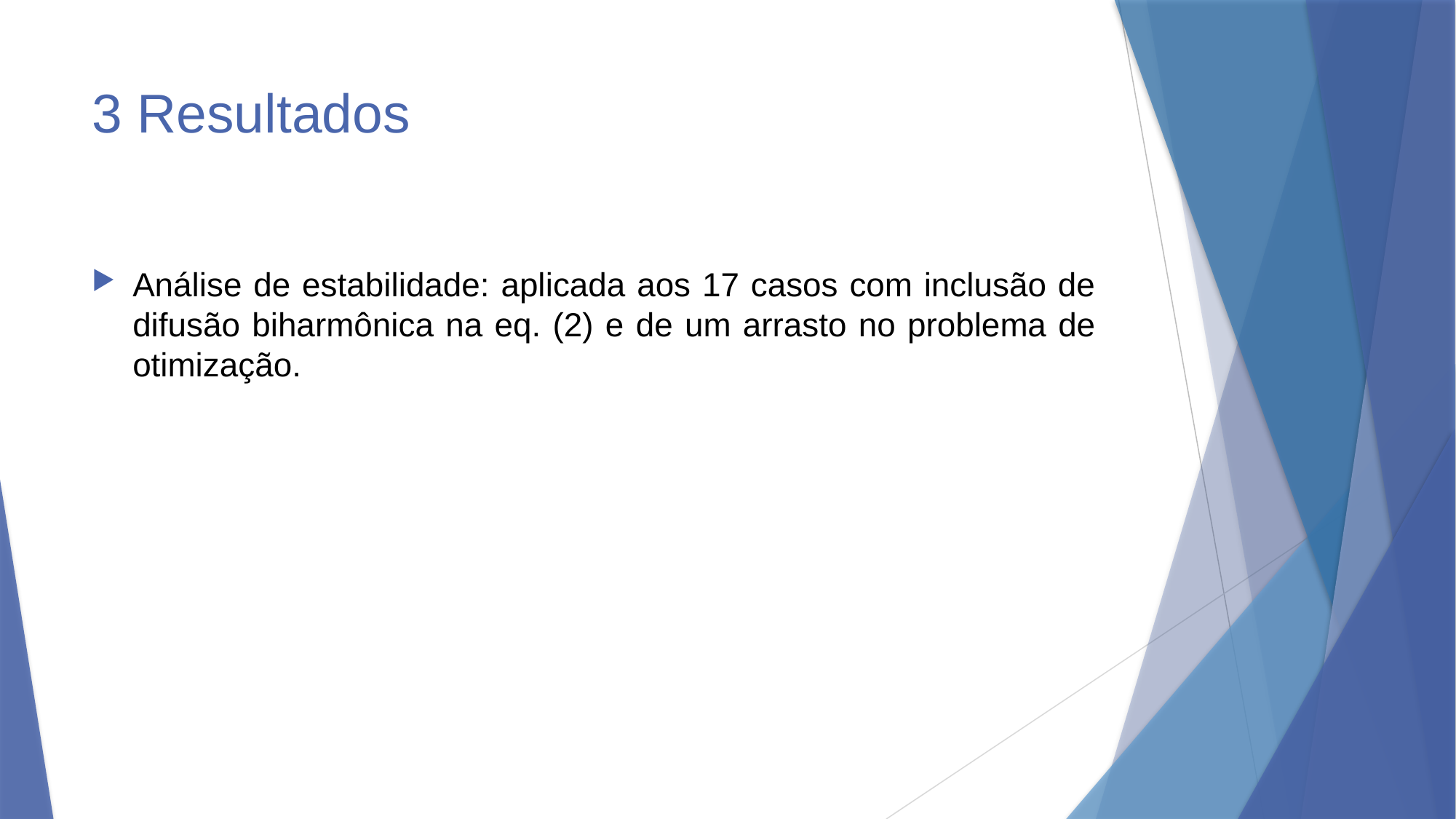

# 3 Resultados
Análise de estabilidade: aplicada aos 17 casos com inclusão de difusão biharmônica na eq. (2) e de um arrasto no problema de otimização.